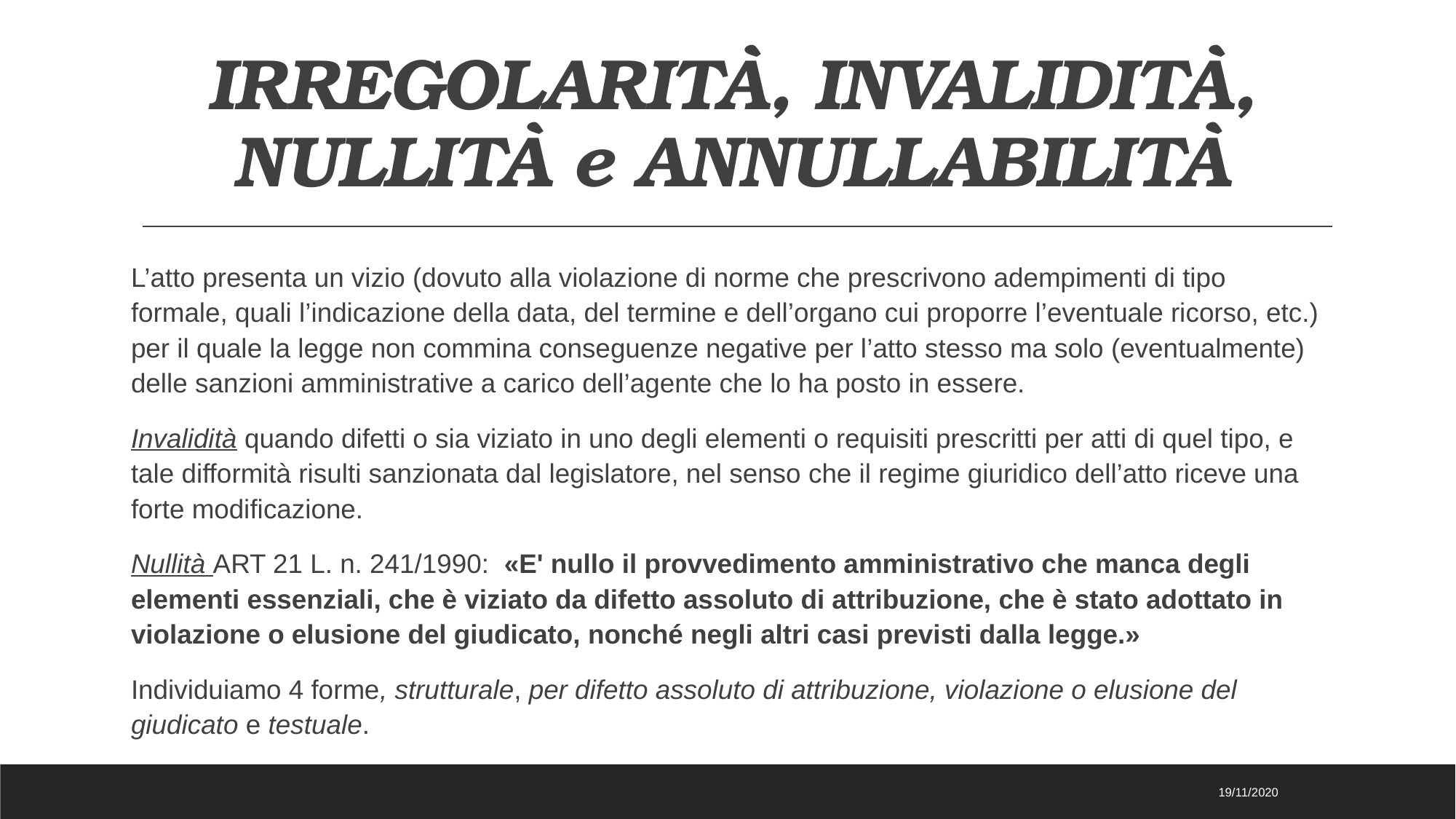

# IRREGOLARITÀ, INVALIDITÀ, NULLITÀ e ANNULLABILITÀ
L’atto presenta un vizio (dovuto alla violazione di norme che prescrivono adempimenti di tipo formale, quali l’indicazione della data, del termine e dell’organo cui proporre l’eventuale ricorso, etc.) per il quale la legge non commina conseguenze negative per l’atto stesso ma solo (eventualmente) delle sanzioni amministrative a carico dell’agente che lo ha posto in essere.
Invalidità quando difetti o sia viziato in uno degli elementi o requisiti prescritti per atti di quel tipo, e tale difformità risulti sanzionata dal legislatore, nel senso che il regime giuridico dell’atto riceve una forte modificazione.
Nullità ART 21 L. n. 241/1990:  «E' nullo il provvedimento amministrativo che manca degli elementi essenziali, che è viziato da difetto assoluto di attribuzione, che è stato adottato in violazione o elusione del giudicato, nonché negli altri casi previsti dalla legge.»
Individuiamo 4 forme, strutturale, per difetto assoluto di attribuzione, violazione o elusione del giudicato e testuale.
19/11/2020